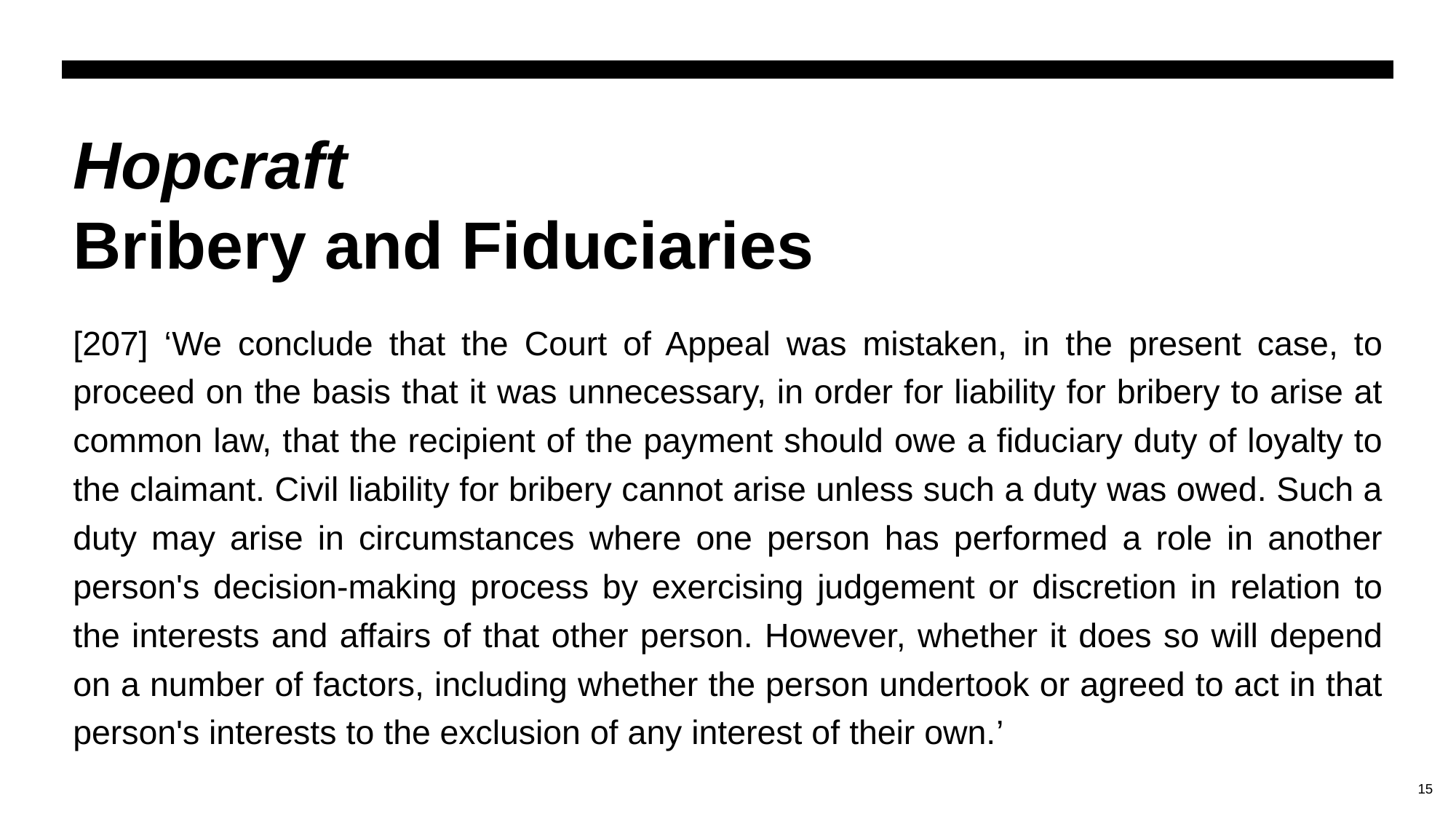

# Hopcraft Bribery and Fiduciaries
[207] ‘We conclude that the Court of Appeal was mistaken, in the present case, to proceed on the basis that it was unnecessary, in order for liability for bribery to arise at common law, that the recipient of the payment should owe a fiduciary duty of loyalty to the claimant. Civil liability for bribery cannot arise unless such a duty was owed. Such a duty may arise in circumstances where one person has performed a role in another person's decision-making process by exercising judgement or discretion in relation to the interests and affairs of that other person. However, whether it does so will depend on a number of factors, including whether the person undertook or agreed to act in that person's interests to the exclusion of any interest of their own.’
15